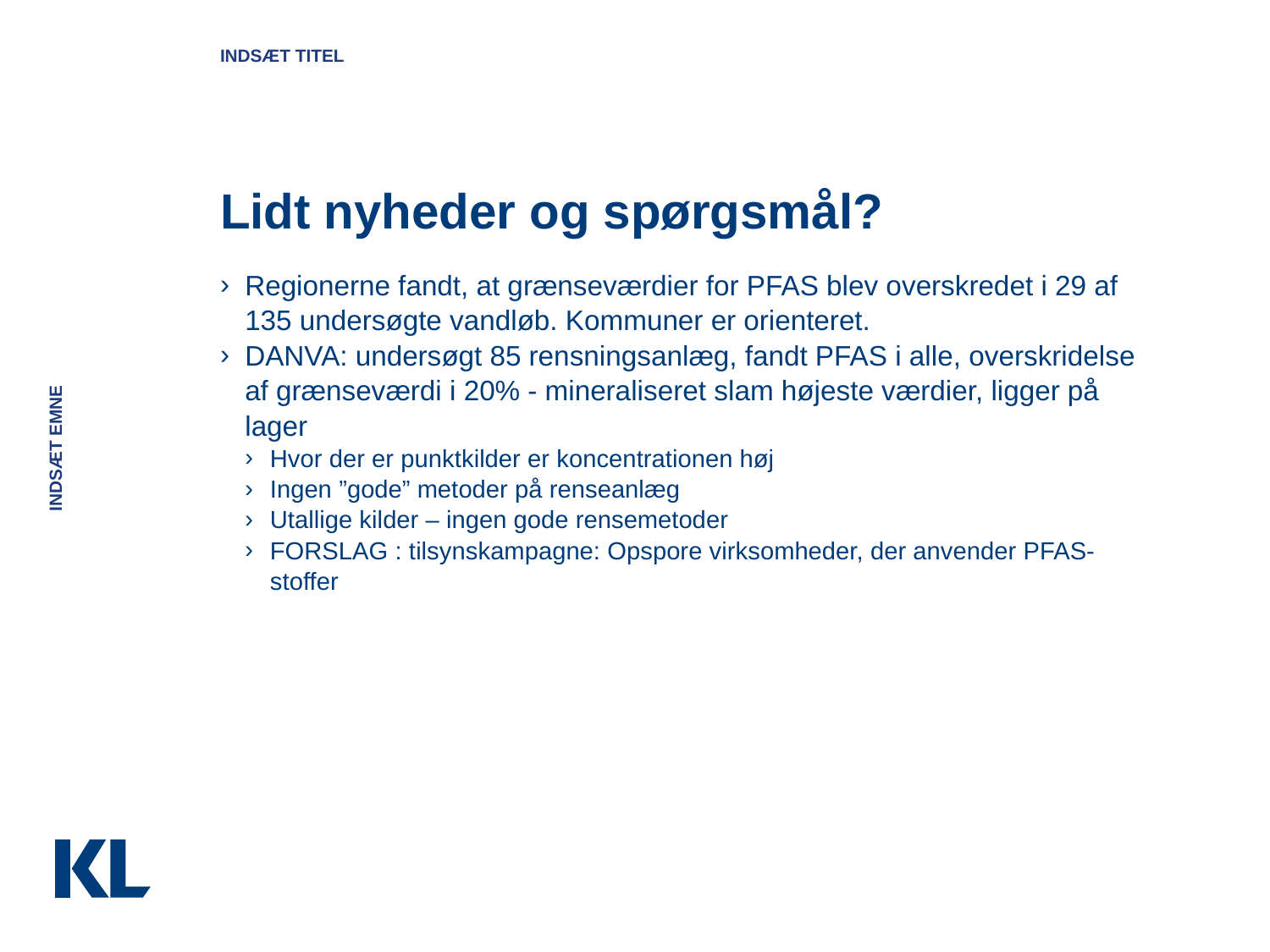

INDSÆT TITEL
# Lidt nyheder og spørgsmål?
Regionerne fandt, at grænseværdier for PFAS blev overskredet i 29 af 135 undersøgte vandløb. Kommuner er orienteret.
DANVA: undersøgt 85 rensningsanlæg, fandt PFAS i alle, overskridelse af grænseværdi i 20% - mineraliseret slam højeste værdier, ligger på lager
Hvor der er punktkilder er koncentrationen høj
Ingen ”gode” metoder på renseanlæg
Utallige kilder – ingen gode rensemetoder
FORSLAG : tilsynskampagne: Opspore virksomheder, der anvender PFAS-stoffer
INDSÆT EMNE